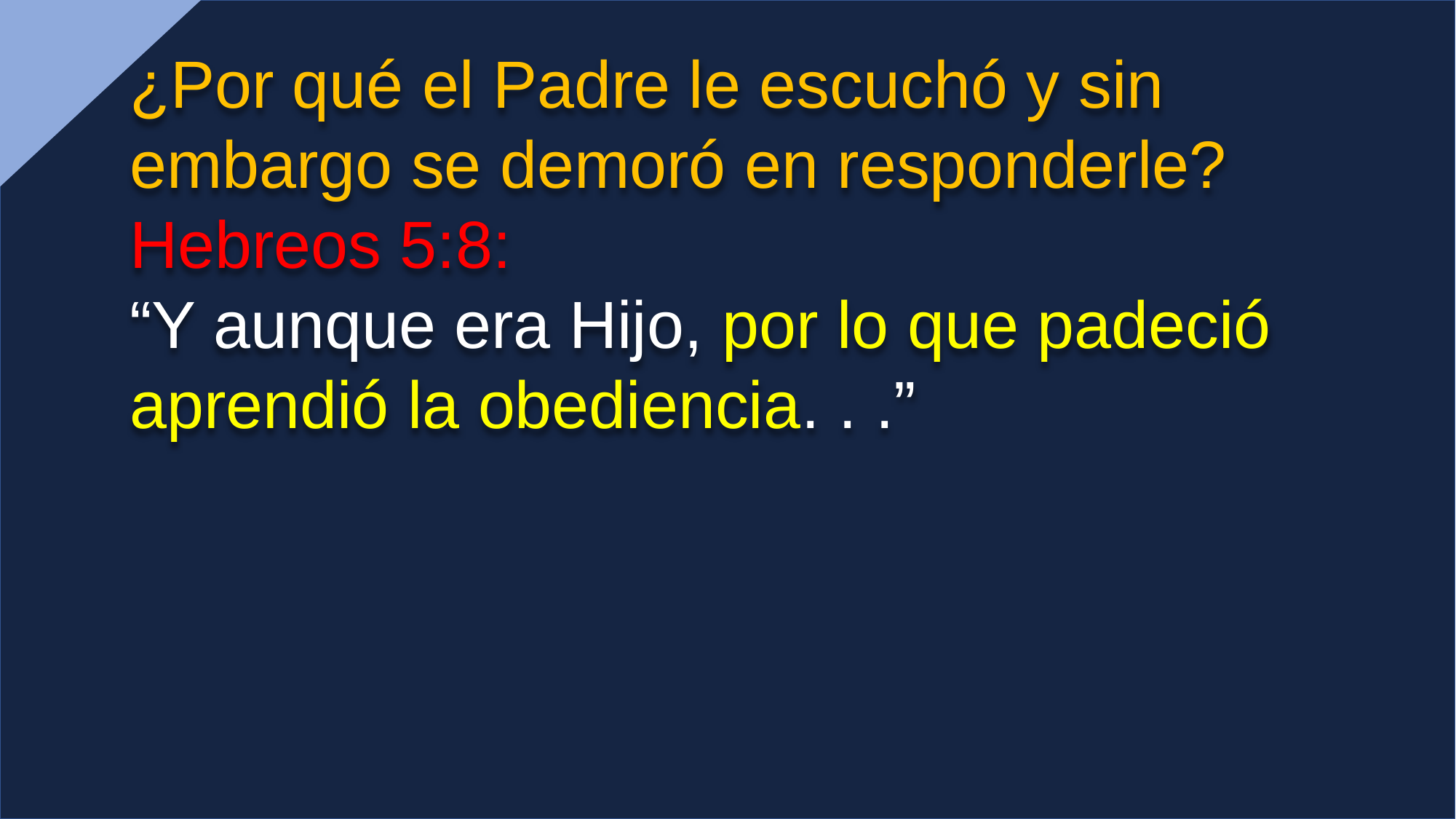

¿Por qué el Padre le escuchó y sin embargo se demoró en responderle?
Hebreos 5:8:
“Y aunque era Hijo, por lo que padeció aprendió la obediencia. . .”